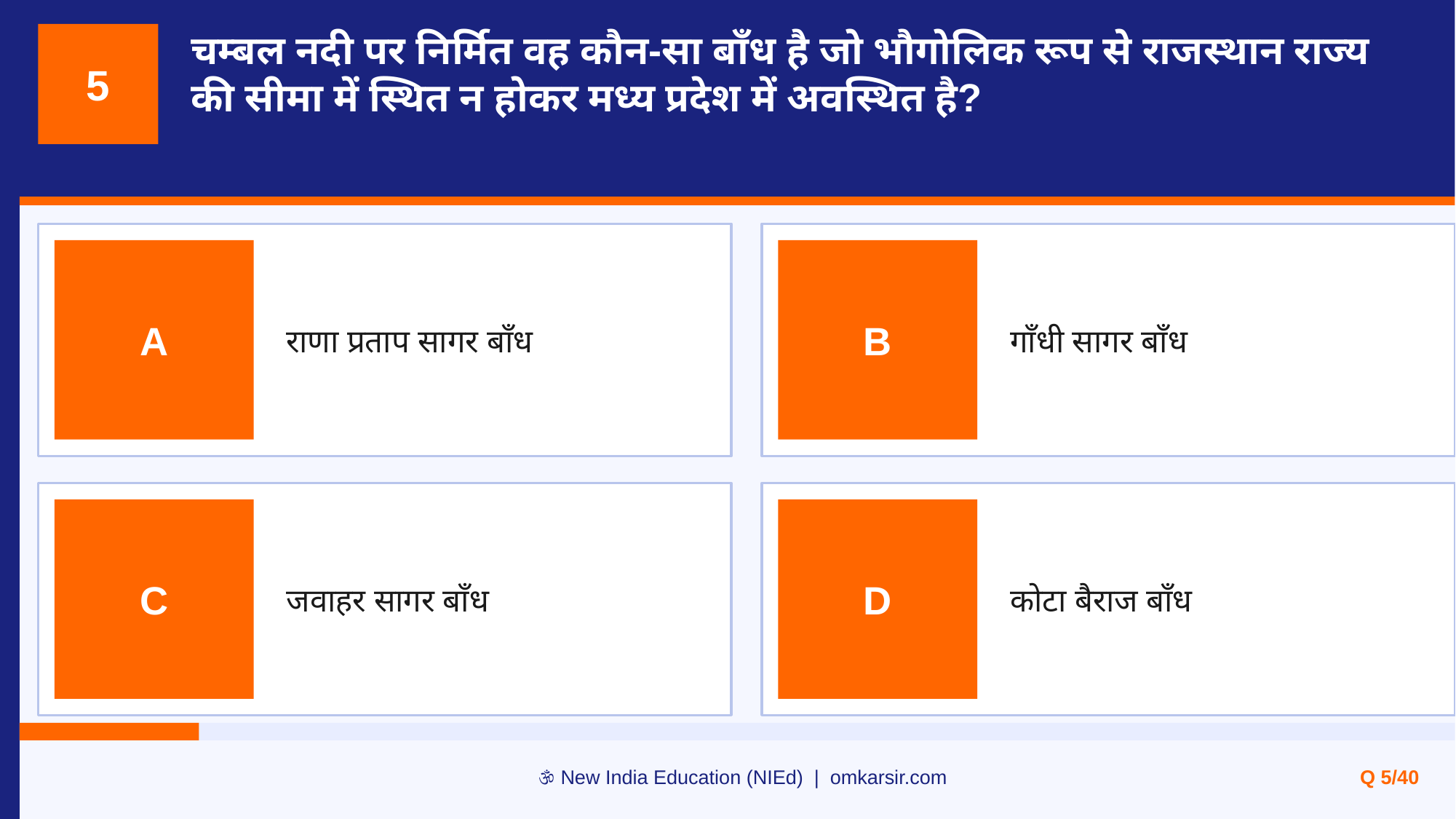

चम्बल नदी पर निर्मित वह कौन-सा बाँध है जो भौगोलिक रूप से राजस्थान राज्य की सीमा में स्थित न होकर मध्य प्रदेश में अवस्थित है?
5

राणा प्रताप सागर बाँध
गाँधी सागर बाँध
A
B

जवाहर सागर बाँध
कोटा बैराज बाँध
C
D

🕉️ New India Education (NIEd)  |  omkarsir.com
Q 5/40